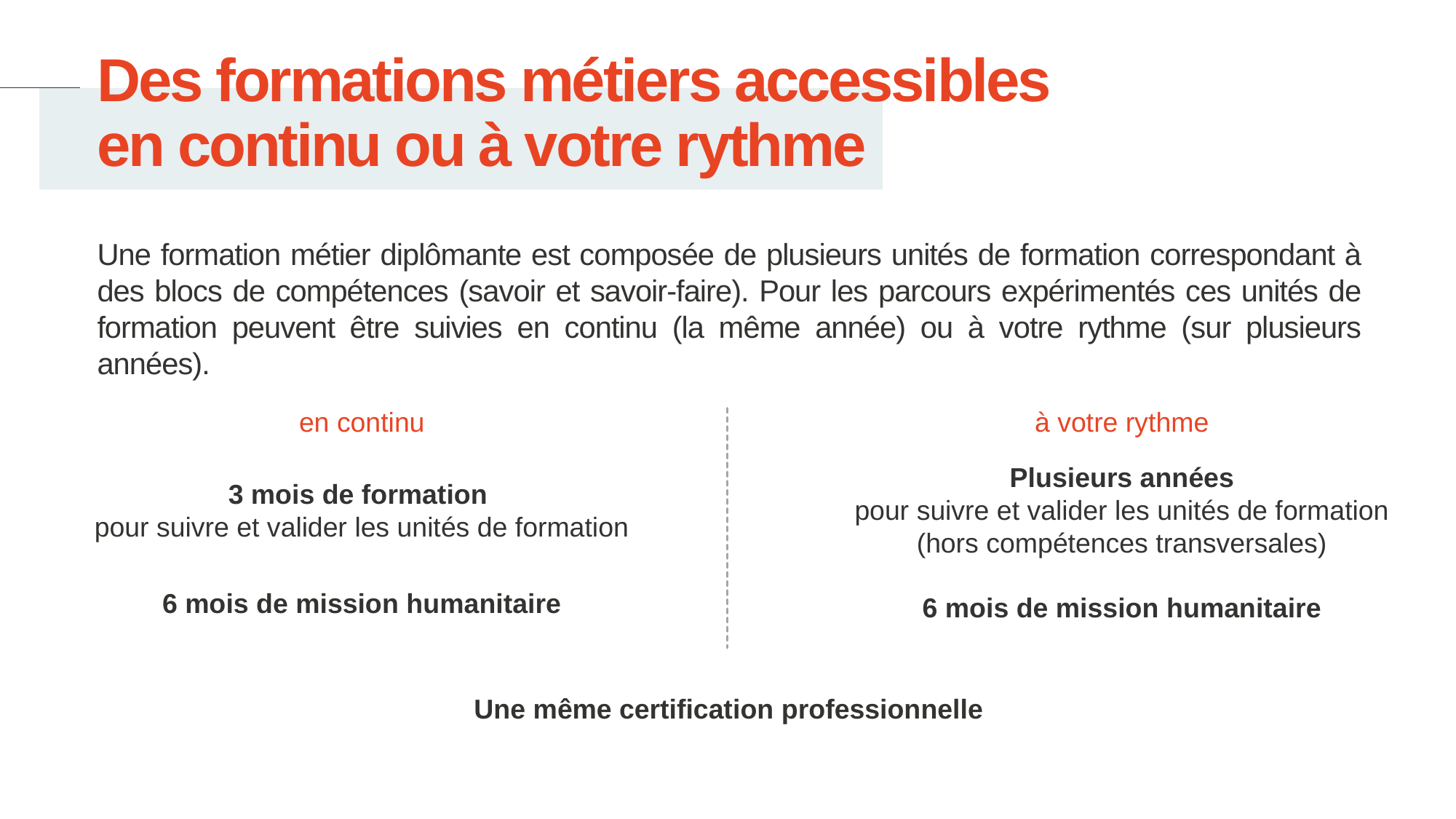

Des formations métiers accessibles
en continu ou à votre rythme

Une formation métier diplômante est composée de plusieurs unités de formation correspondant à des blocs de compétences (savoir et savoir-faire). Pour les parcours expérimentés ces unités de formation peuvent être suivies en continu (la même année) ou à votre rythme (sur plusieurs années).
en continu
à votre rythme
3 mois de formation
pour suivre et valider les unités de formation
Plusieurs années
pour suivre et valider les unités de formation (hors compétences transversales)
6 mois de mission humanitaire
6 mois de mission humanitaire
Une même certification professionnelle